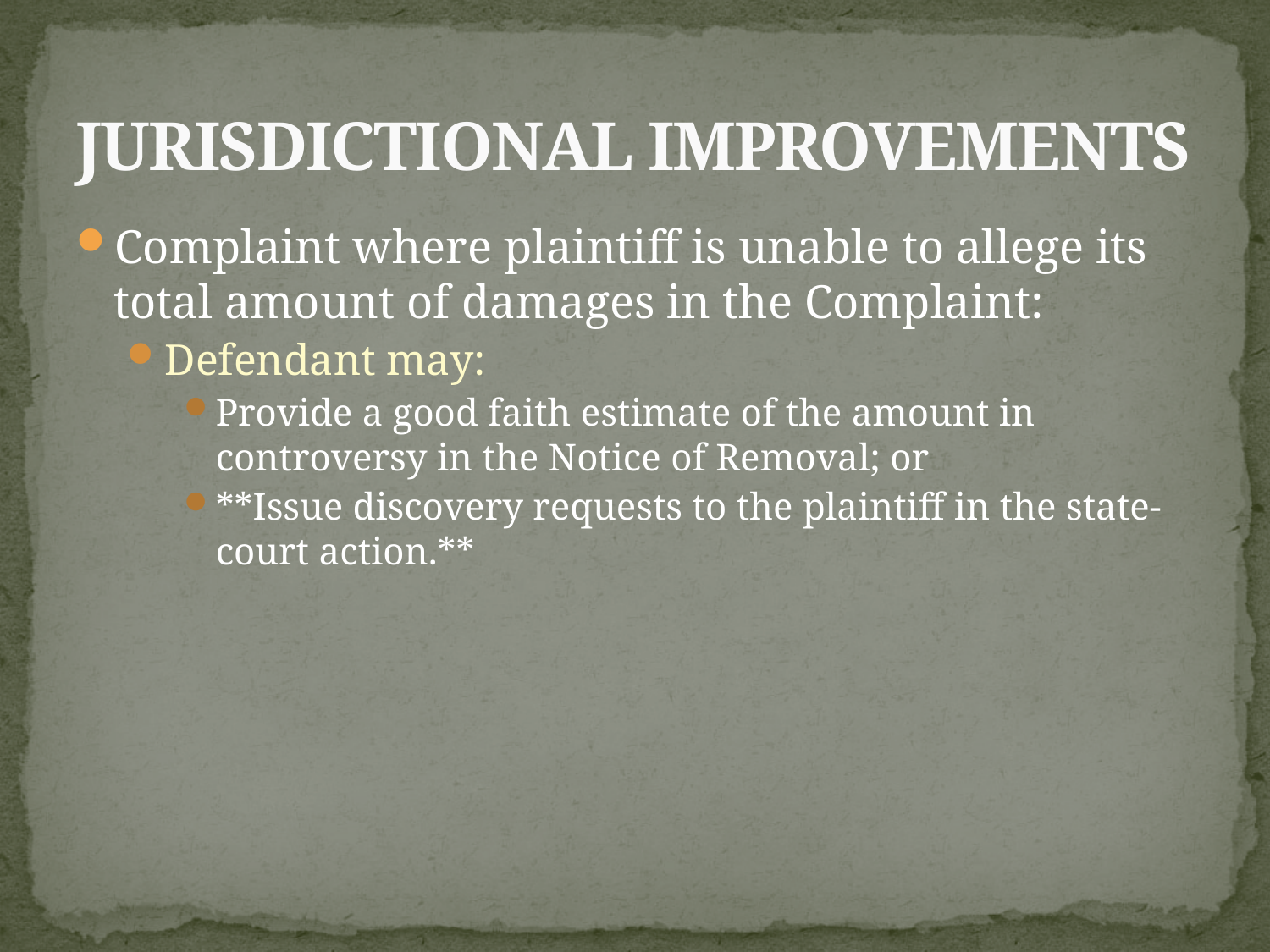

# JURISDICTIONAL IMPROVEMENTS
Complaint where plaintiff is unable to allege its total amount of damages in the Complaint:
Defendant may:
Provide a good faith estimate of the amount in controversy in the Notice of Removal; or
**Issue discovery requests to the plaintiff in the state-court action.**